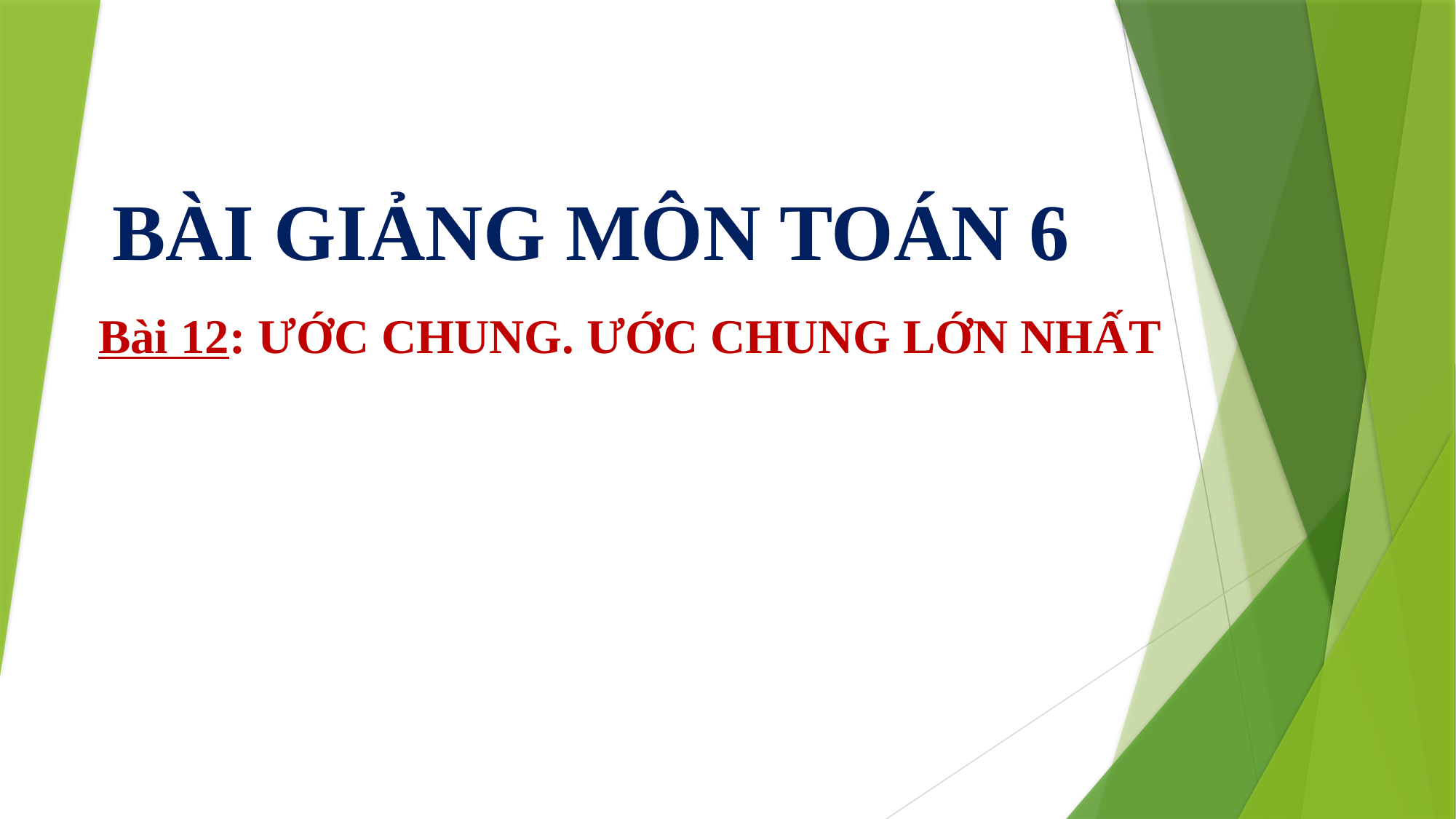

BÀI GIẢNG MÔN TOÁN 6
Bài 12: ƯỚC CHUNG. ƯỚC CHUNG LỚN NHẤT